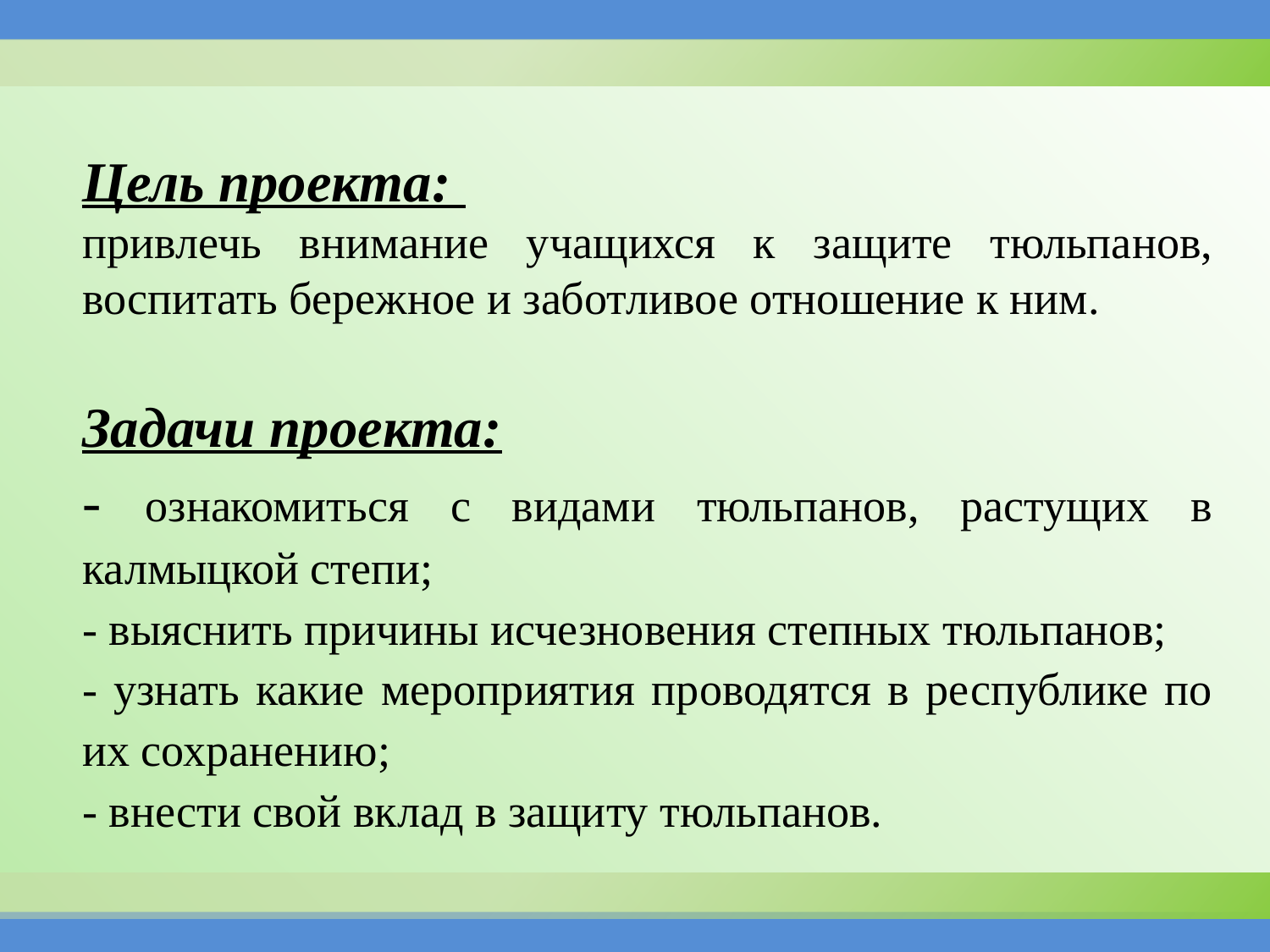

Цель проекта:
привлечь внимание учащихся к защите тюльпанов, воспитать бережное и заботливое отношение к ним.

Задачи проекта:
- ознакомиться с видами тюльпанов, растущих в калмыцкой степи;
- выяснить причины исчезновения степных тюльпанов;
- узнать какие мероприятия проводятся в республике по их сохранению;
- внести свой вклад в защиту тюльпанов.